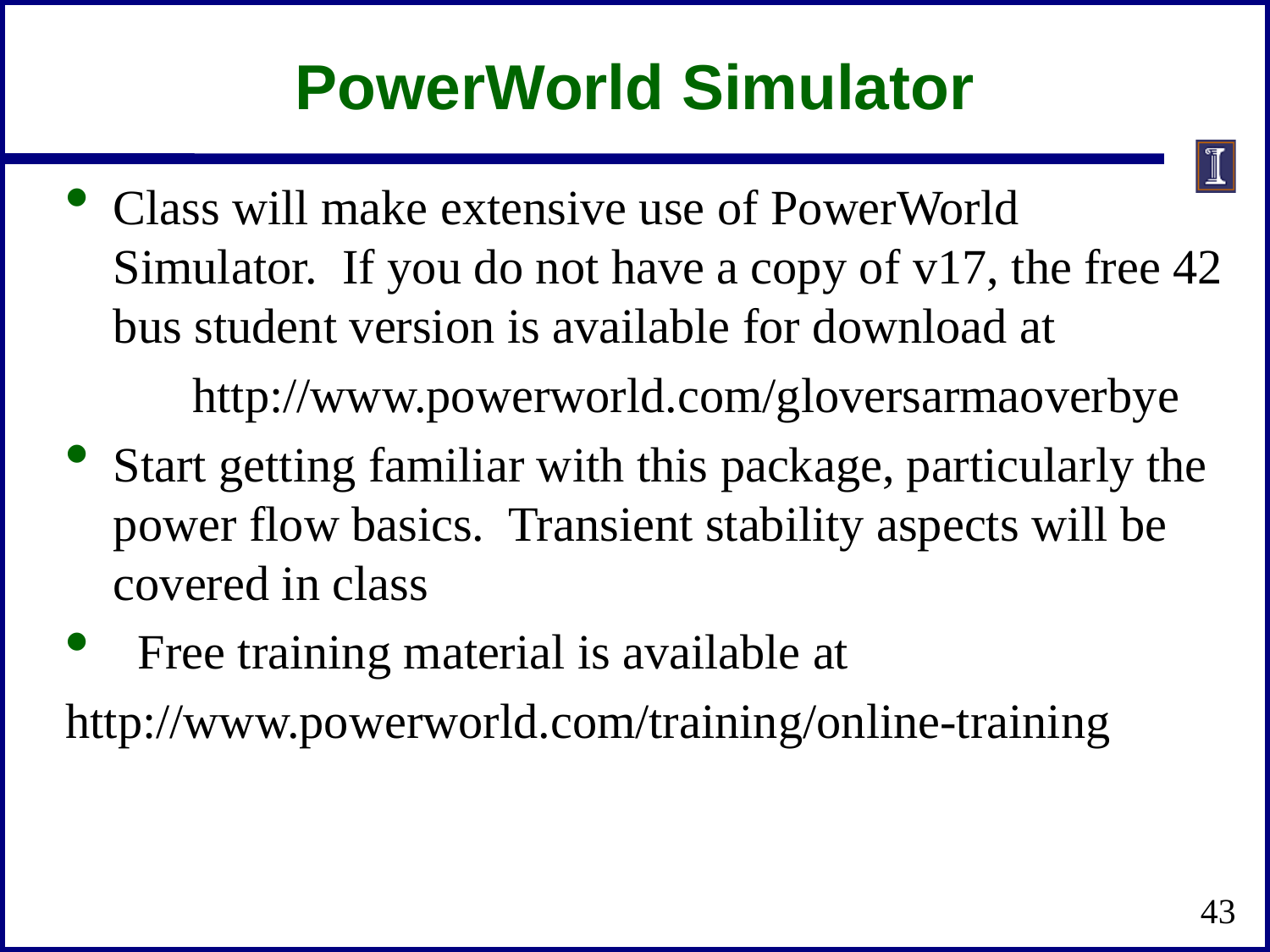

# PowerWorld Simulator
Class will make extensive use of PowerWorld Simulator.  If you do not have a copy of v17, the free 42 bus student version is available for download at
	http://www.powerworld.com/gloversarmaoverbye
Start getting familiar with this package, particularly the power flow basics.  Transient stability aspects will be covered in class
  Free training material is available at
http://www.powerworld.com/training/online-training
43